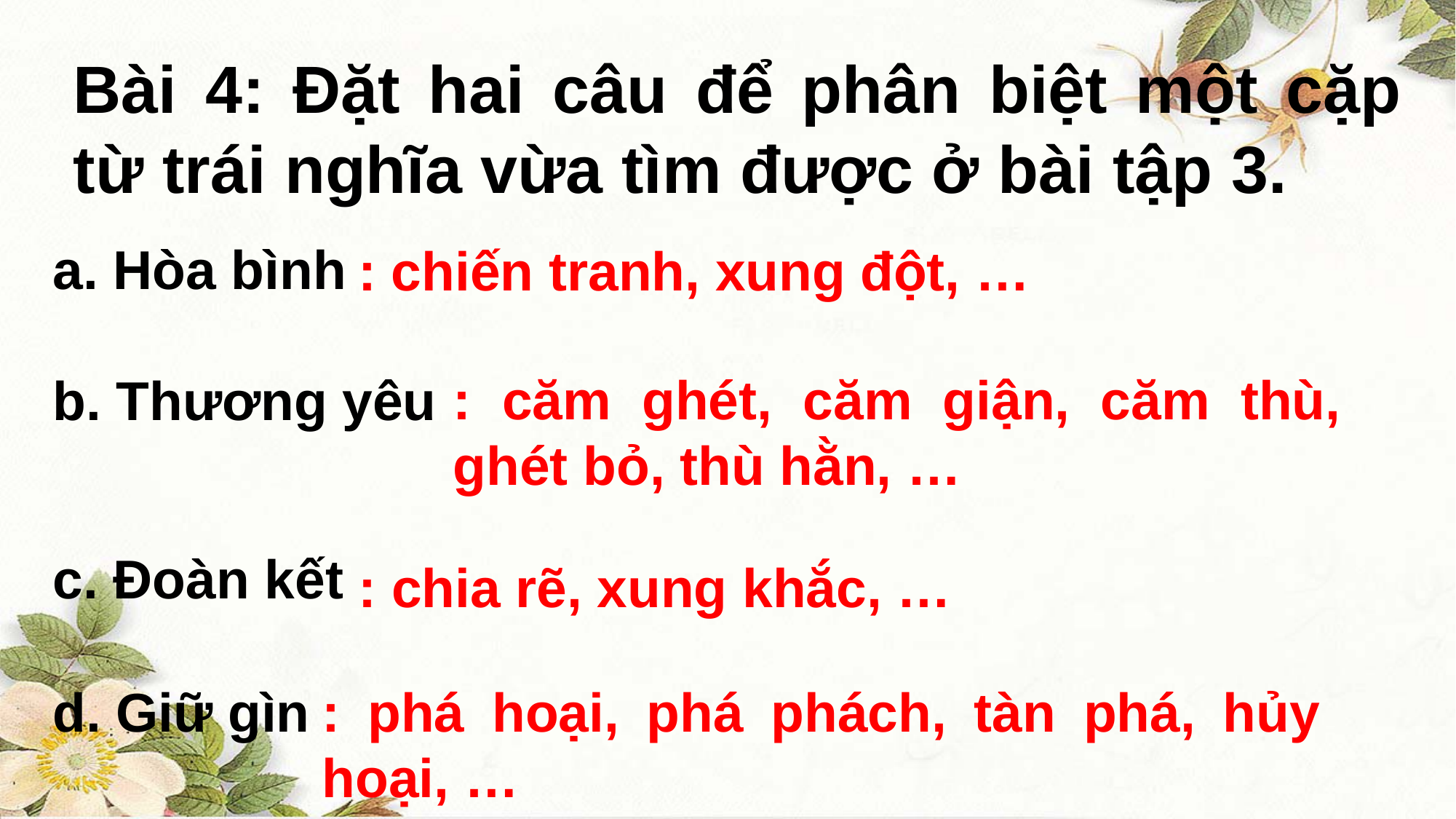

Bài 4: Đặt hai câu để phân biệt một cặp từ trái nghĩa vừa tìm được ở bài tập 3.
a. Hòa bình
: chiến tranh, xung đột, …
: căm ghét, căm giận, căm thù, ghét bỏ, thù hằn, …
b. Thương yêu
c. Đoàn kết
: chia rẽ, xung khắc, …
d. Giữ gìn
: phá hoại, phá phách, tàn phá, hủy hoại, …